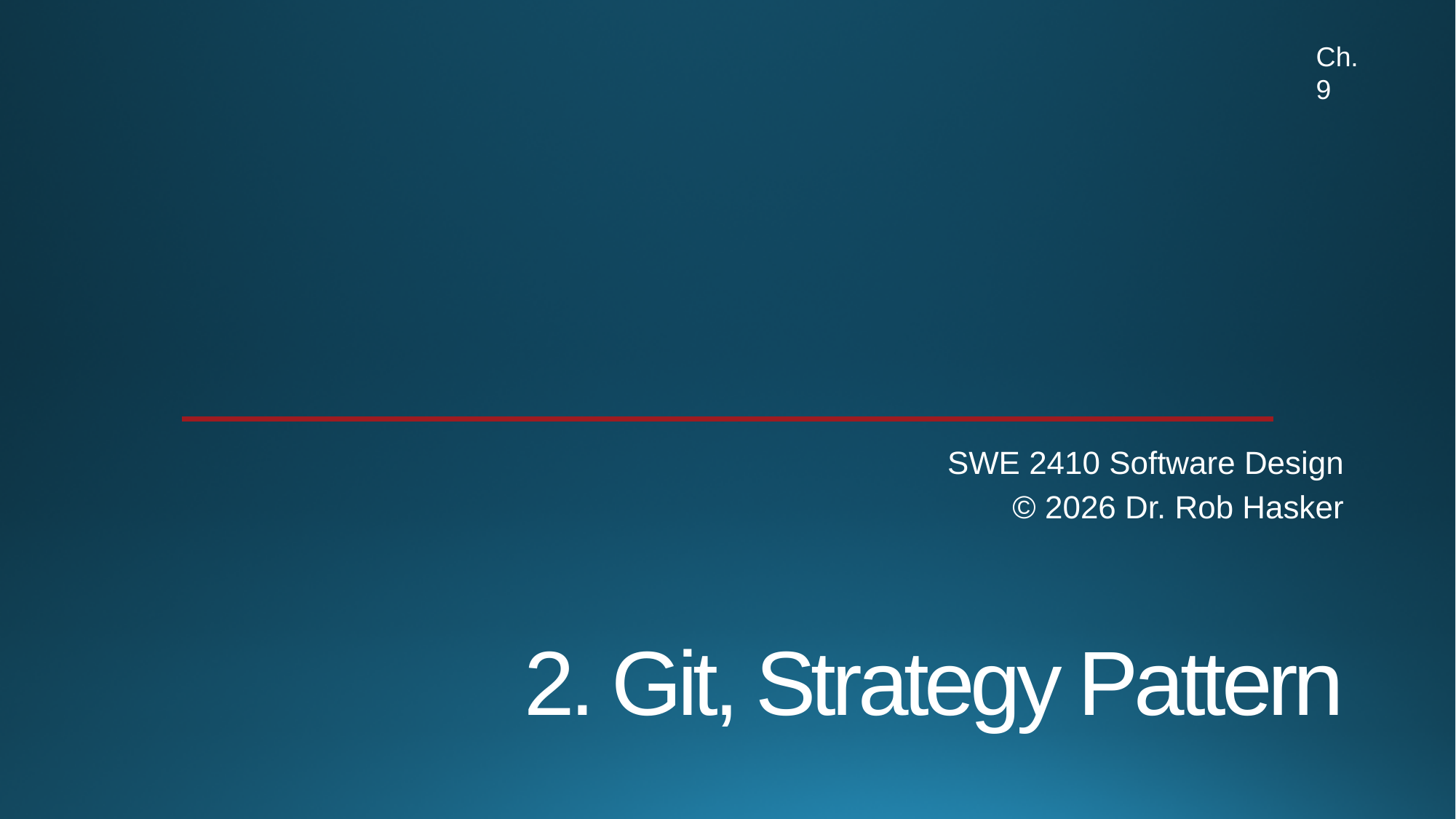

Ch. 9
SWE 2410 Software Design
© 2026 Dr. Rob Hasker
# 2. Git, Strategy Pattern